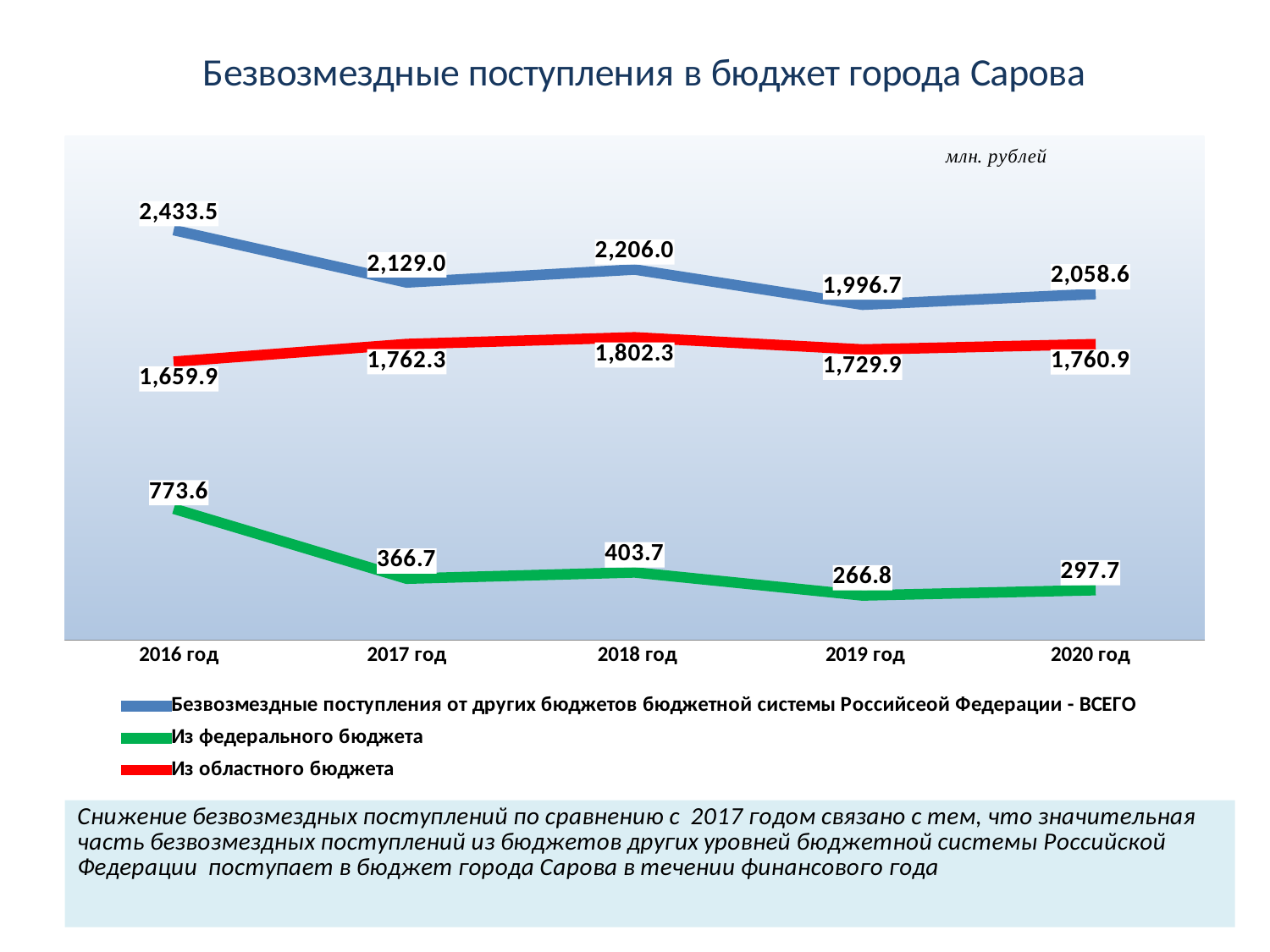

### Chart: Безвозмездные поступления в бюджет города Сарова

| Category | Безвозмездные поступления от других бюджетов бюджетной системы Российсеой Федерации - ВСЕГО |  |  |
|---|---|---|---|
| 2016 год | 2433.5 | 773.6 | 1659.9 |
| 2017 год | 2129.0 | 366.7 | 1762.3 |
|  2018 год | 2206.0 | 403.7 | 1802.3 |
|  2019 год | 1996.7 | 266.8 | 1729.9 |
| 2020 год | 2058.6 | 297.7 | 1760.8999999999999 |